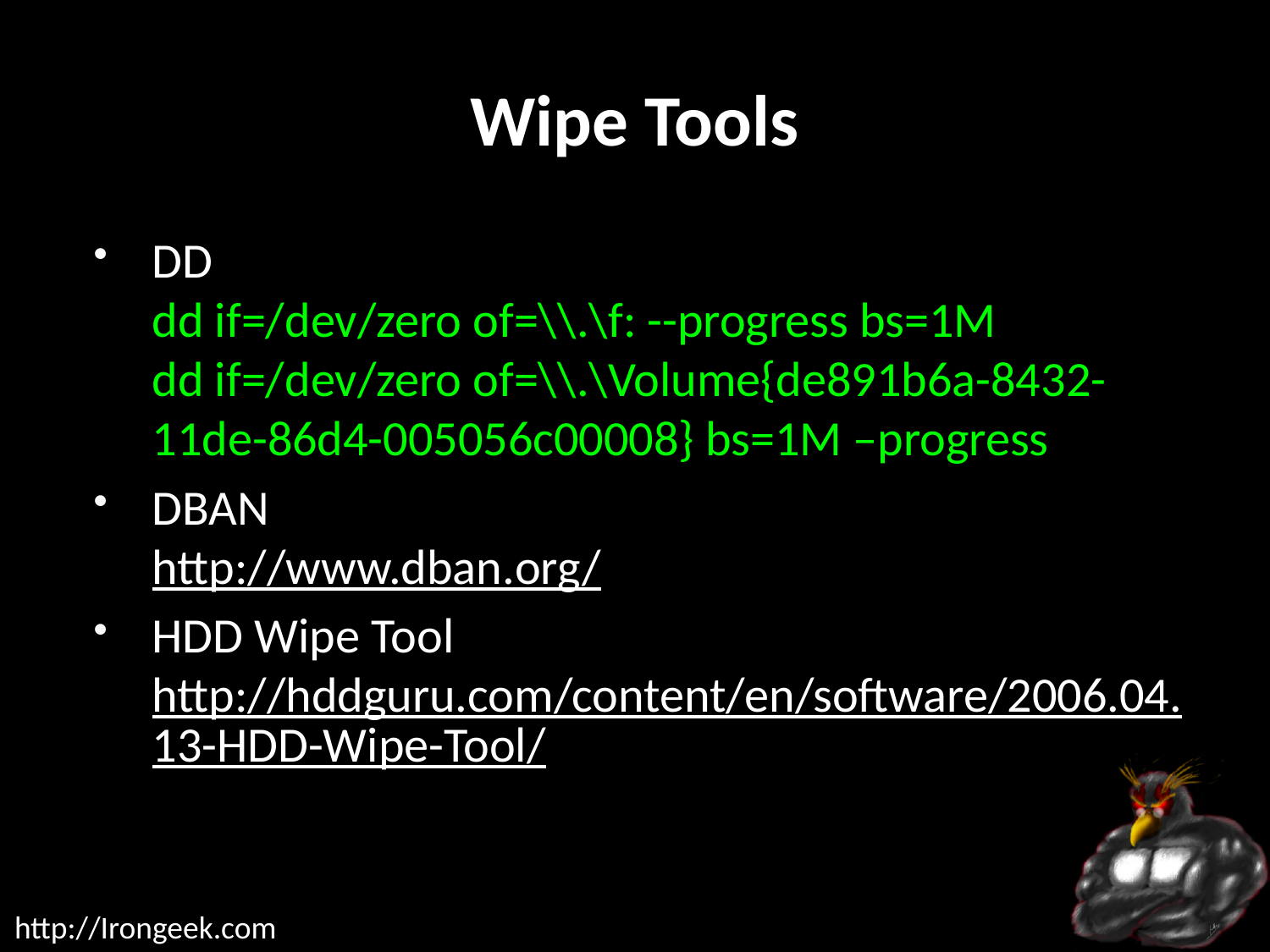

# Wipe Tools
DD
dd if=/dev/zero of=\\.\f: --progress bs=1M
dd if=/dev/zero of=\\.\Volume{de891b6a-8432-11de-86d4-005056c00008} bs=1M –progress
DBAN
http://www.dban.org/
HDD Wipe Tool
http://hddguru.com/content/en/software/2006.04.13-HDD-Wipe-Tool/